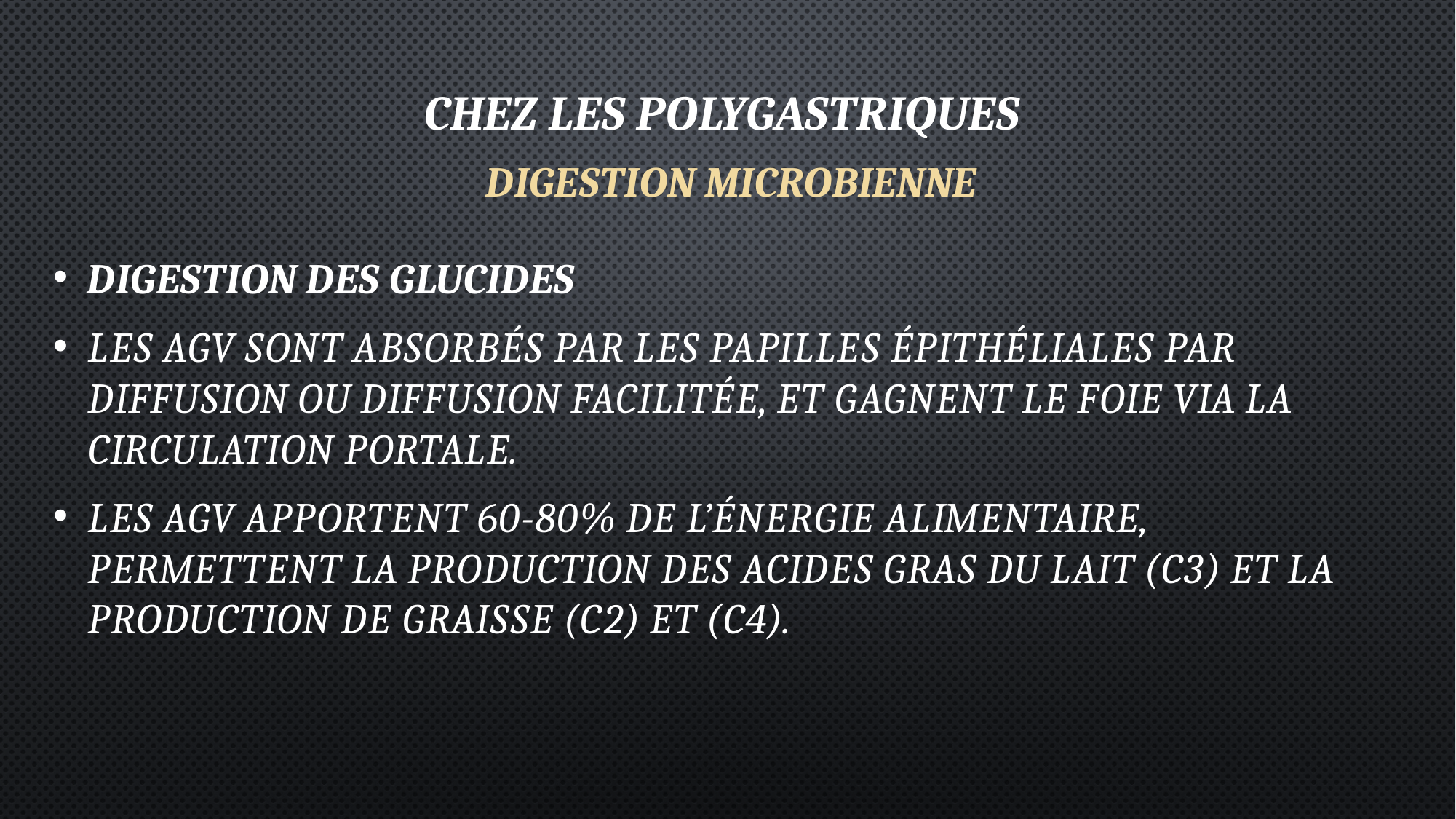

# Chez les polygastriques
DIGESTION MICROBIENNE
Digestion des glucides
Les AGV sont absorbés par les papilles épithéliales par diffusion ou diffusion facilitée, et gagnent le foie via la circulation portale.
Les AGV apportent 60-80% de l’énergie alimentaire, permettent la production des acides gras du lait (C3) et la production de graisse (C2) et (C4).